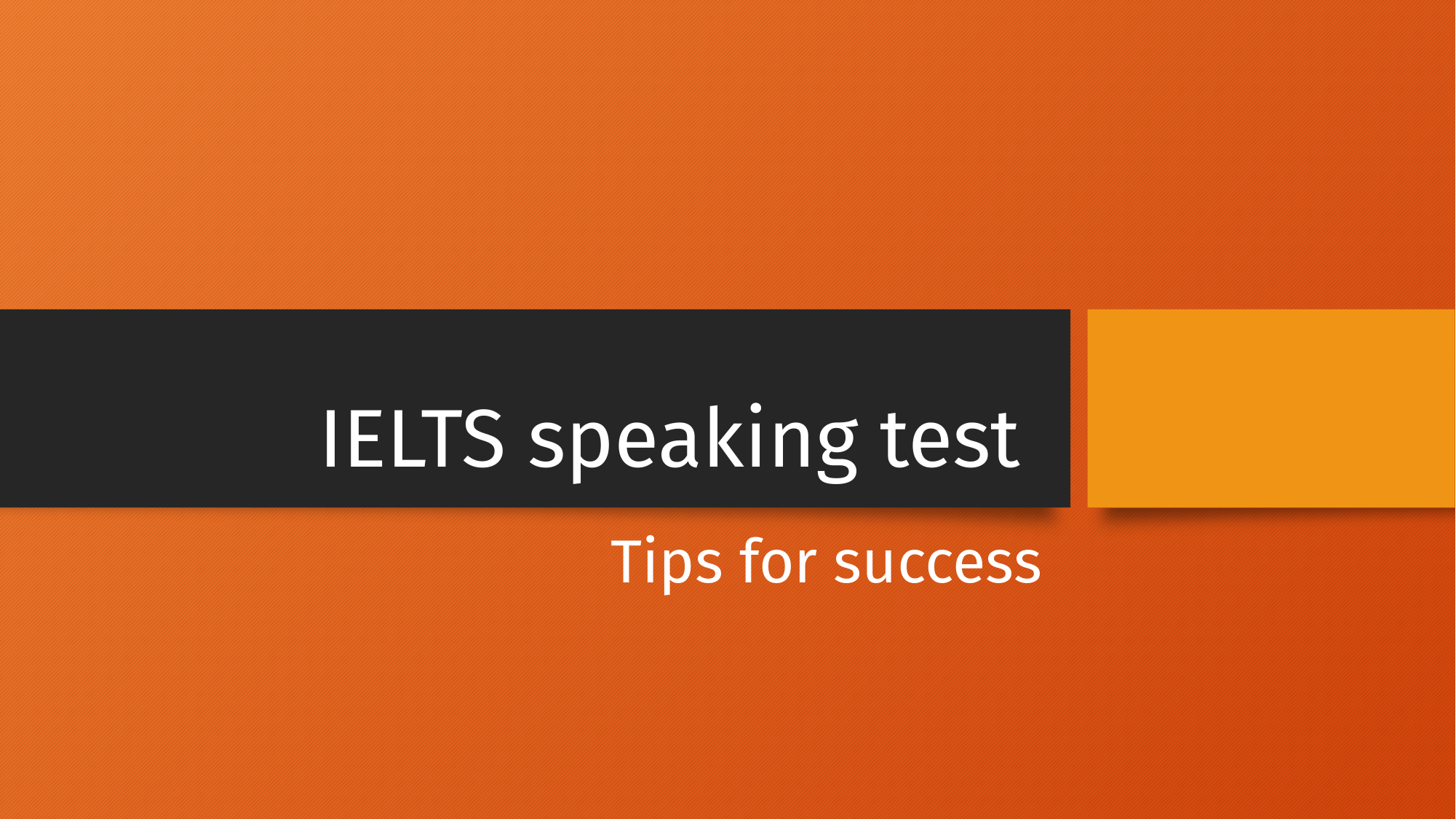

# IELTS speaking test
Tips for success